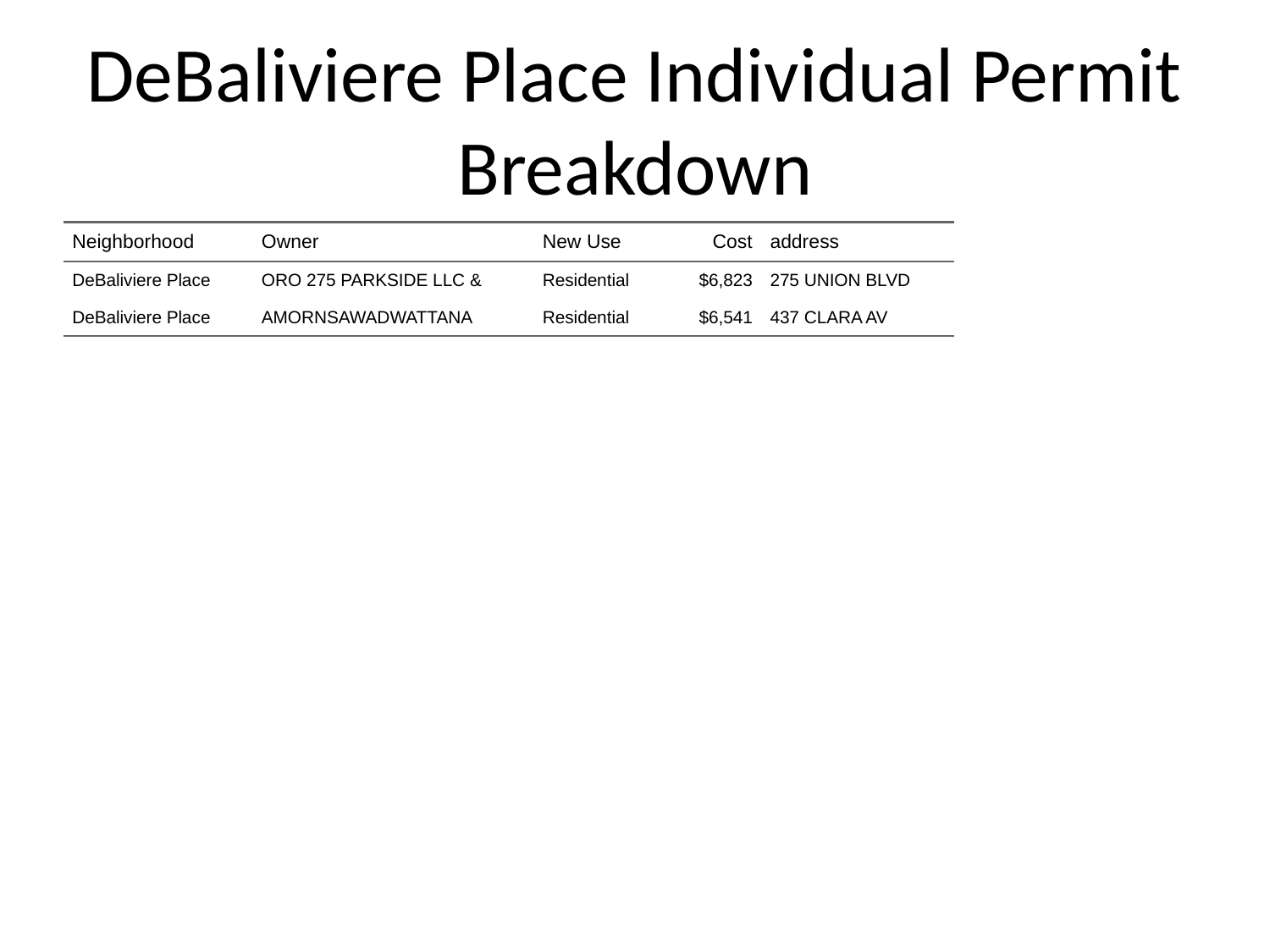

# DeBaliviere Place Individual Permit Breakdown
| Neighborhood | Owner | New Use | Cost | address |
| --- | --- | --- | --- | --- |
| DeBaliviere Place | ORO 275 PARKSIDE LLC & | Residential | $6,823 | 275 UNION BLVD |
| DeBaliviere Place | AMORNSAWADWATTANA | Residential | $6,541 | 437 CLARA AV |